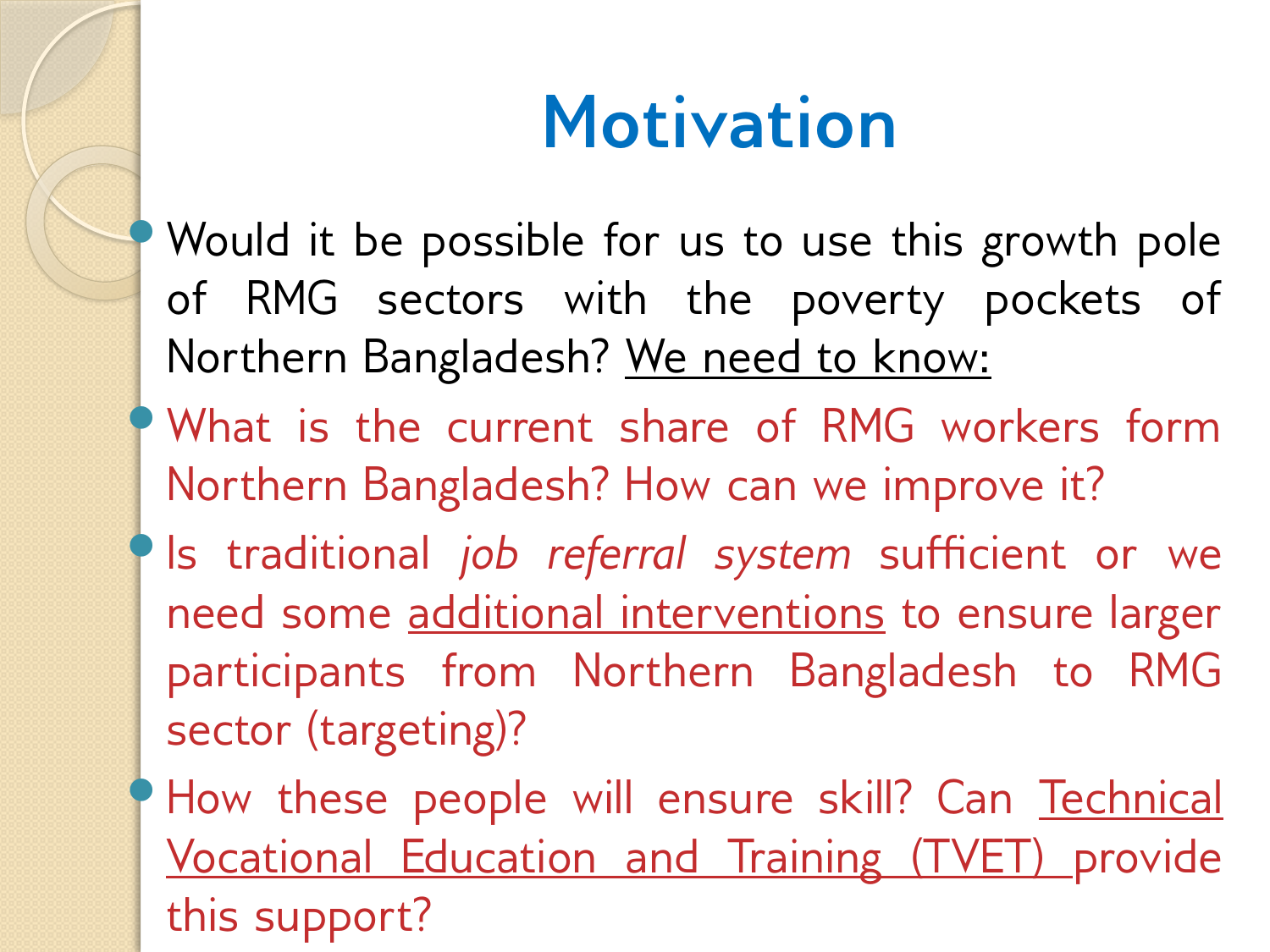

# Motivation
Would it be possible for us to use this growth pole of RMG sectors with the poverty pockets of Northern Bangladesh? We need to know:
What is the current share of RMG workers form Northern Bangladesh? How can we improve it?
Is traditional job referral system sufficient or we need some additional interventions to ensure larger participants from Northern Bangladesh to RMG sector (targeting)?
How these people will ensure skill? Can Technical Vocational Education and Training (TVET) provide this support?